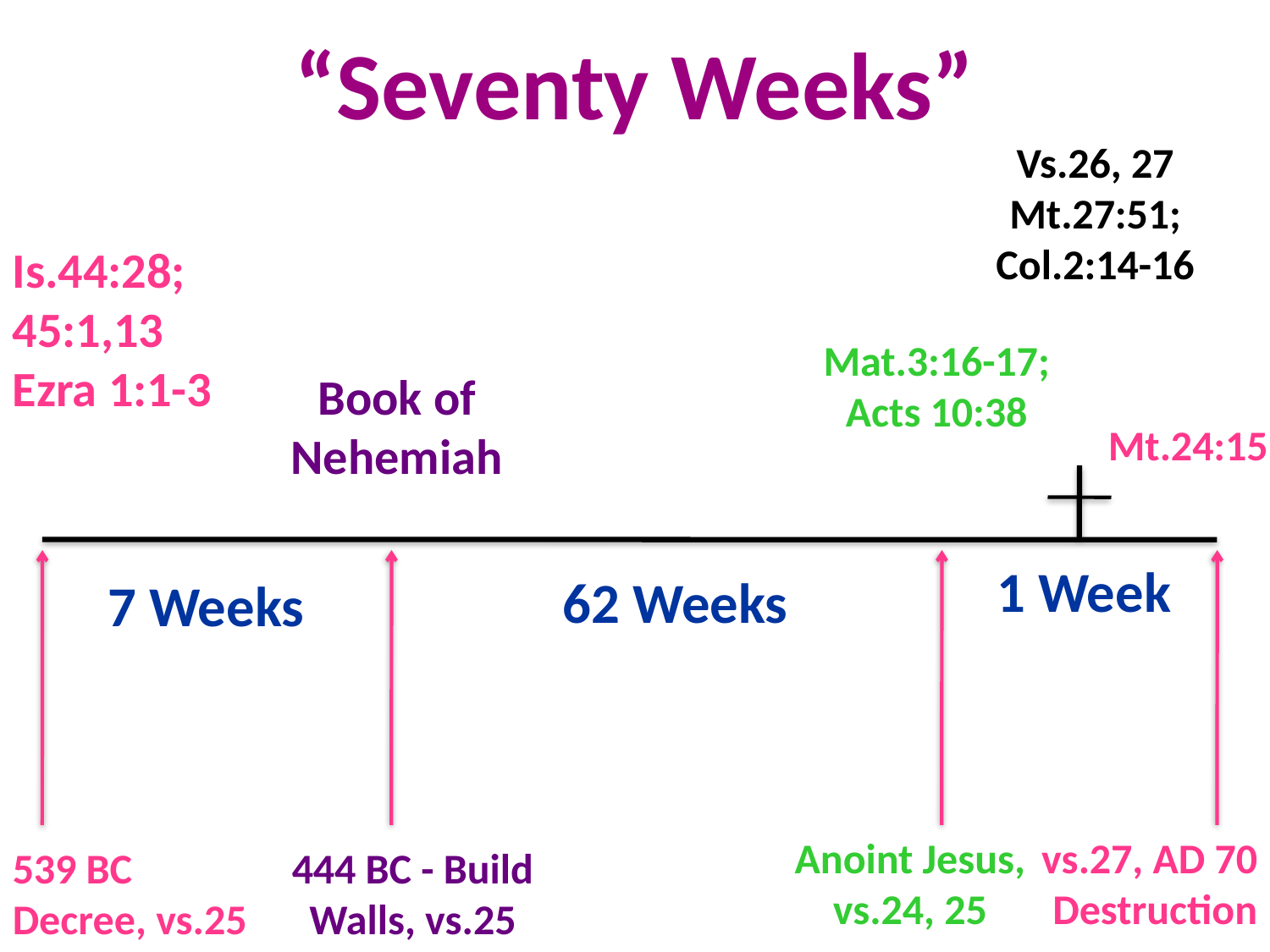

# “Seventy Weeks”
Vs.26, 27 Mt.27:51; Col.2:14-16
Is.44:28; 45:1,13 Ezra 1:1-3
Mat.3:16-17; Acts 10:38
Book of Nehemiah
Mt.24:15
1 Week
62 Weeks
7 Weeks
Anoint Jesus, vs.24, 25
vs.27, AD 70 Destruction
539 BC Decree, vs.25
444 BC - Build Walls, vs.25